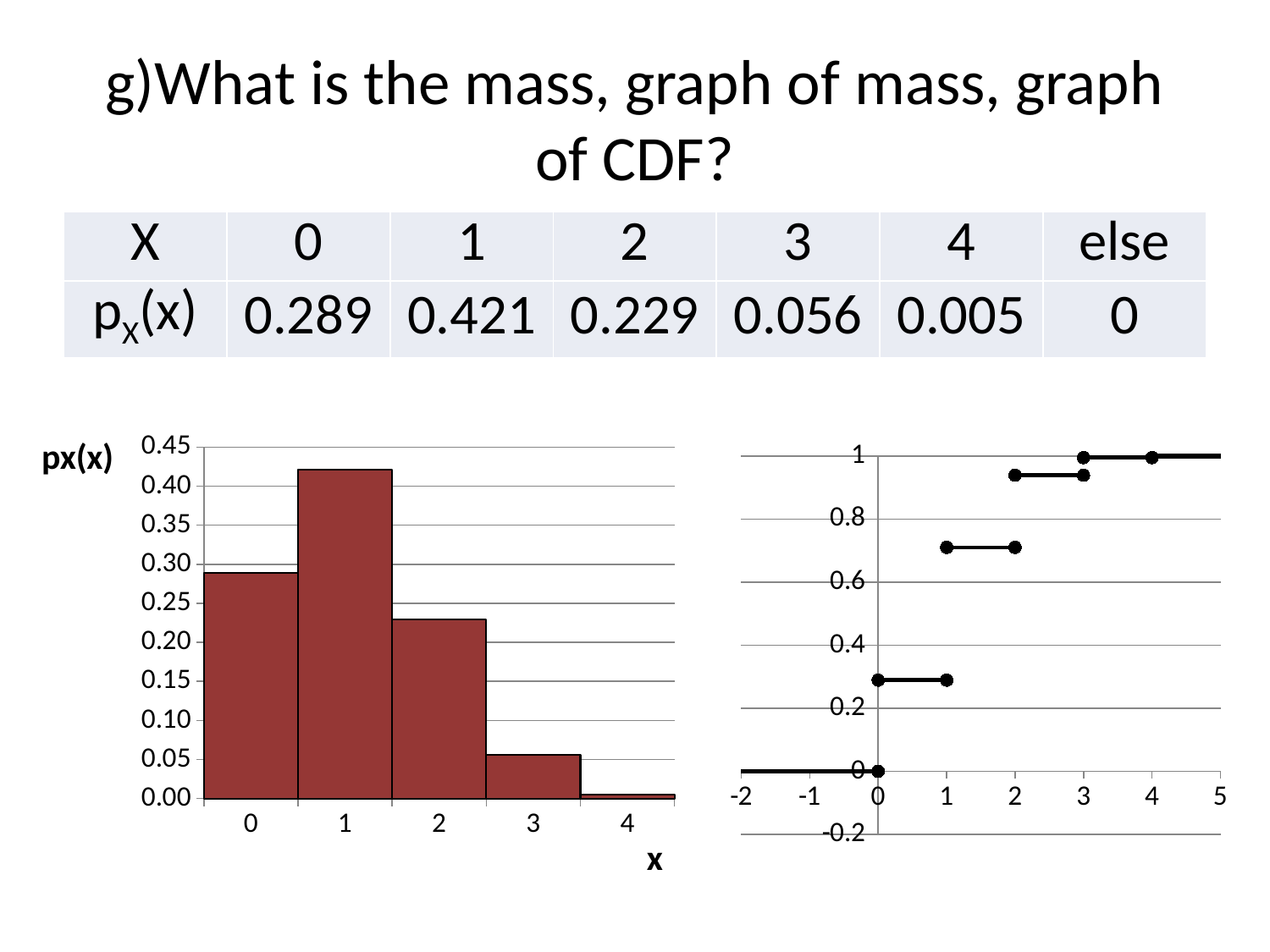

# g)What is the mass, graph of mass, graph of CDF?
| X | 0 | 1 | 2 | 3 | 4 | else |
| --- | --- | --- | --- | --- | --- | --- |
| pX(x) | 0.289 | 0.421 | 0.229 | 0.056 | 0.005 | 0 |

### Chart

| Category |  |
|---|---|
| 0 | 0.2890000000000003 |
| 1 | 0.4210000000000003 |
| 2 | 0.229 |
| 3 | 0.056 |
| 4 | 0.005000000000000011 |

### Chart

| Category |  |  |  |  |  |  |
|---|---|---|---|---|---|---|